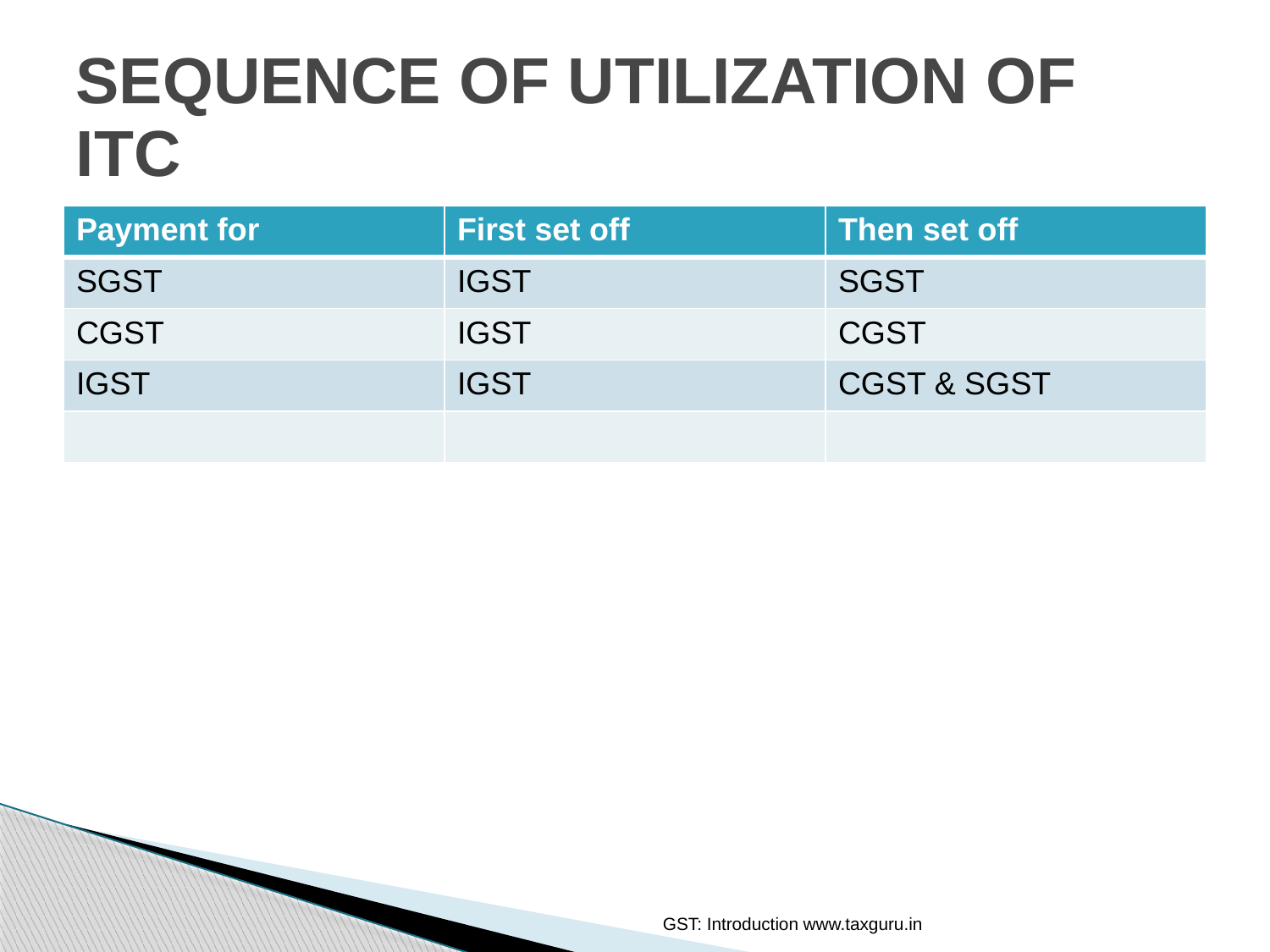

# SEQUENCE OF UTILIZATION OF ITC
| Payment for | First set off | Then set off |
| --- | --- | --- |
| SGST | IGST | SGST |
| CGST | IGST | CGST |
| IGST | IGST | CGST & SGST |
|  |  |  |
GST: Introduction www.taxguru.in